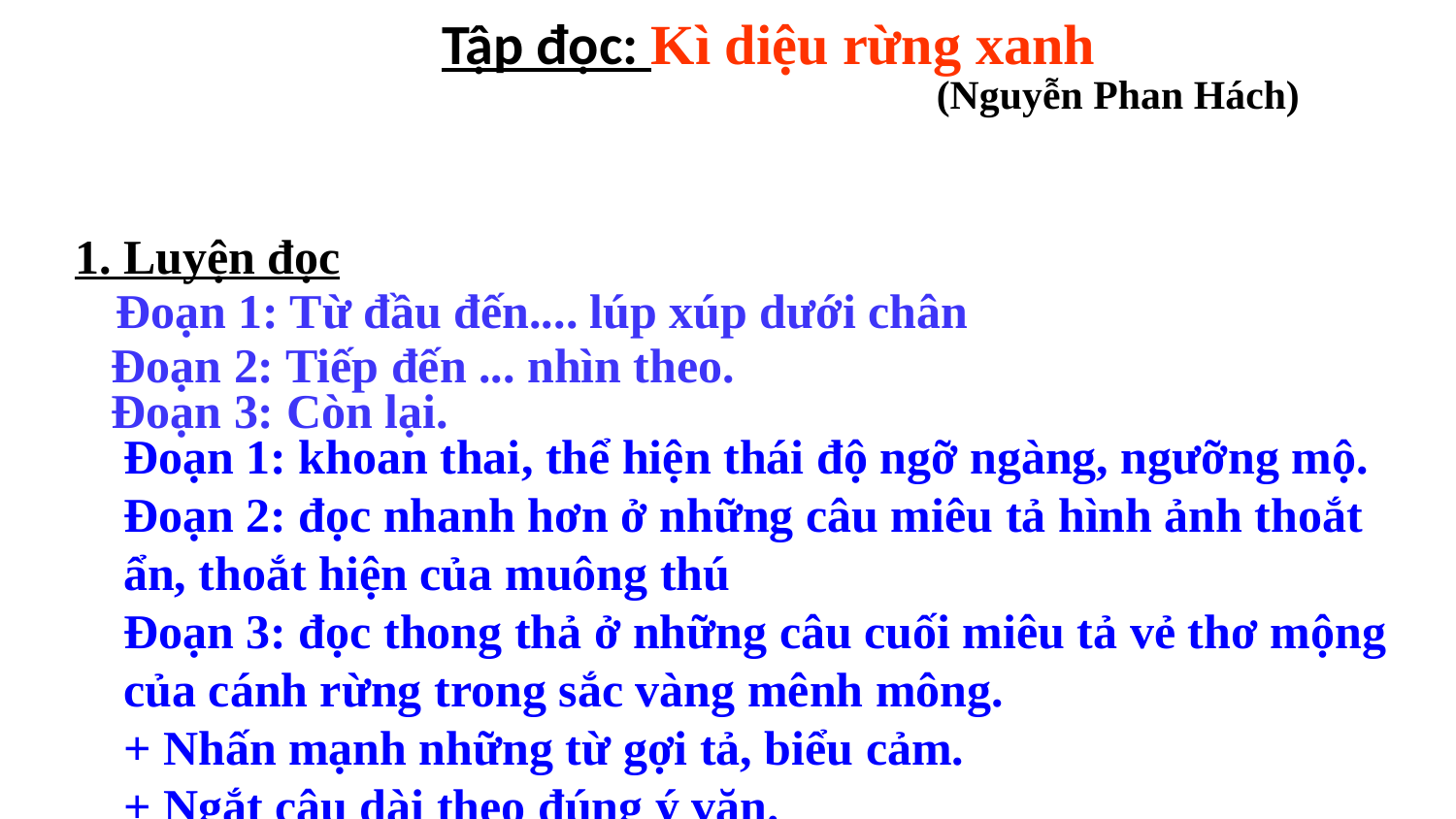

Tập đọc: Kì diệu rừng xanh
(Nguyễn Phan Hách)

1. Luyện đọc
Đoạn 1: Từ đầu đến.... lúp xúp dưới chân
Đoạn 2: Tiếp đến ... nhìn theo.
Đoạn 3: Còn lại.

Đoạn 1: khoan thai, thể hiện thái độ ngỡ ngàng, ngưỡng mộ.
Đoạn 2: đọc nhanh hơn ở những câu miêu tả hình ảnh thoắt ẩn, thoắt hiện của muông thú
Đoạn 3: đọc thong thả ở những câu cuối miêu tả vẻ thơ mộng của cánh rừng trong sắc vàng mênh mông.
+ Nhấn mạnh những từ gợi tả, biểu cảm.
+ Ngắt câu dài theo đúng ý văn.